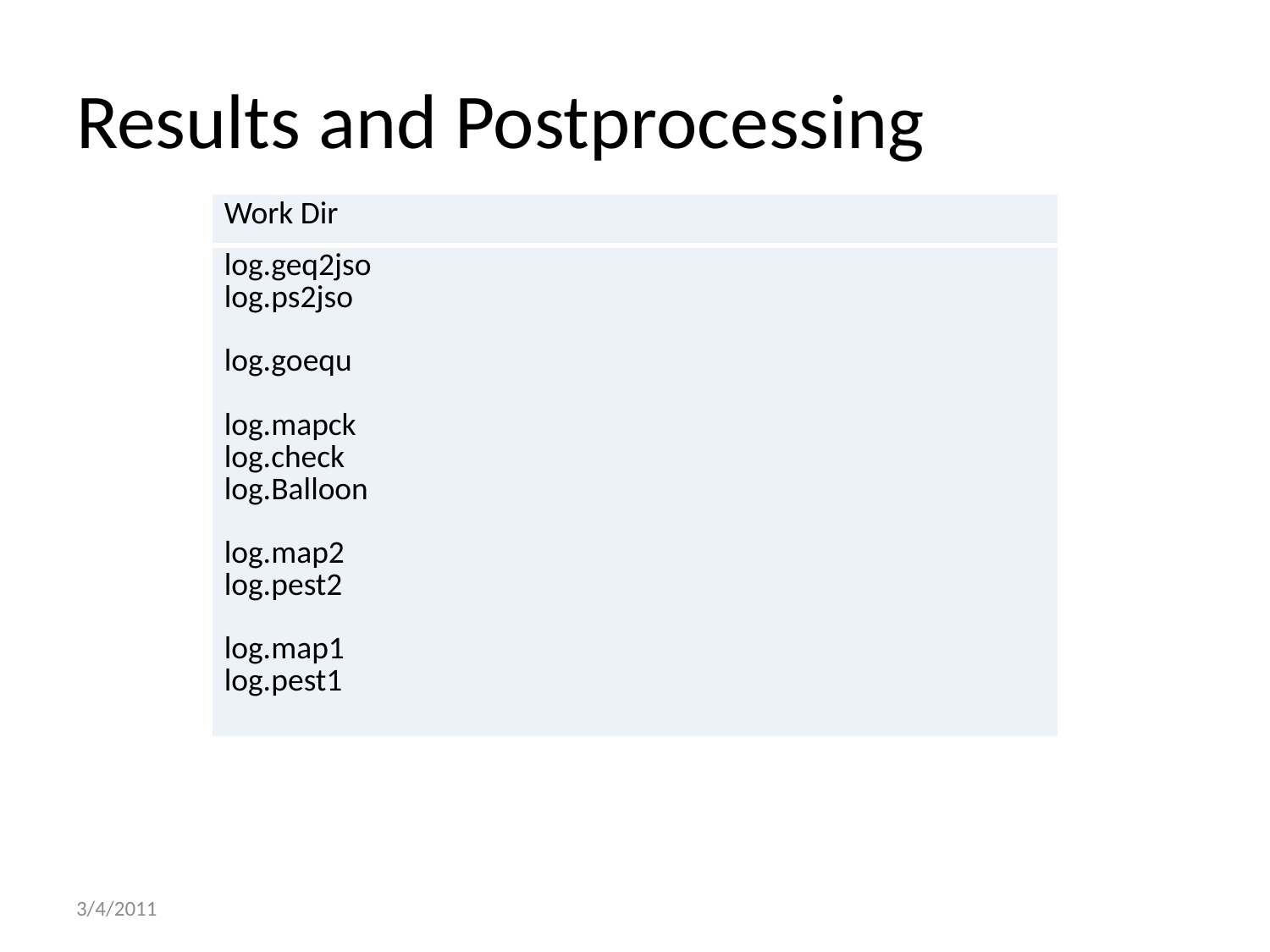

# Results and Postprocessing
| Work Dir |
| --- |
| log.geq2jso log.ps2jso log.goequ log.mapck log.check log.Balloon log.map2 log.pest2 log.map1 log.pest1 |
3/4/2011